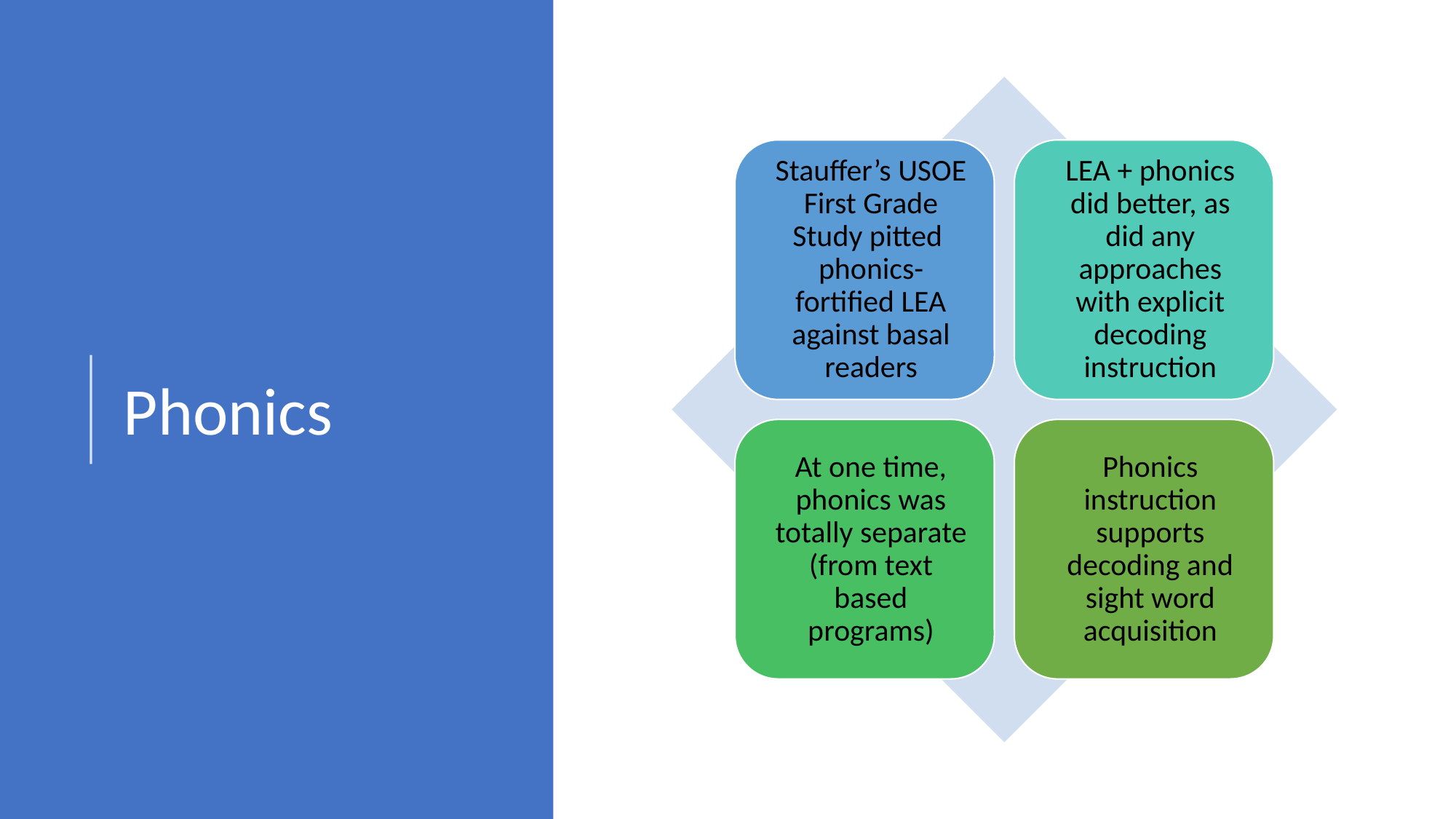

Stauffer’s USOE First Grade Study pitted  phonics-fortified LEA against basal readers
LEA + phonics did better, as did any approaches with explicit decoding instruction
At one time, phonics was totally separate (from text based programs)
Phonics instruction supports decoding and sight word acquisition
# Phonics